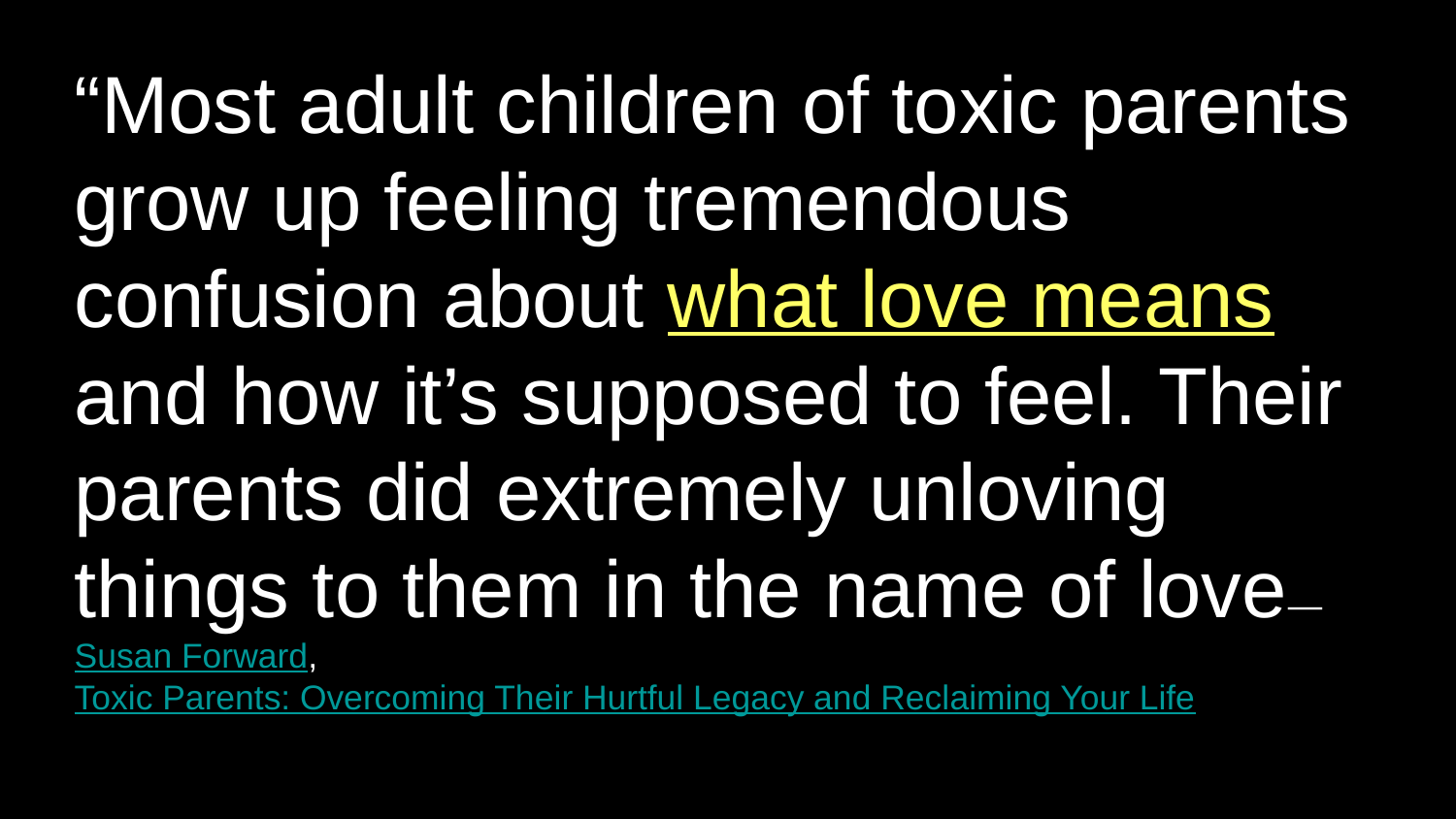

“Most adult children of toxic parents grow up feeling tremendous confusion about what love means and how it’s supposed to feel. Their parents did extremely unloving things to them in the name of love― Susan Forward, Toxic Parents: Overcoming Their Hurtful Legacy and Reclaiming Your Life